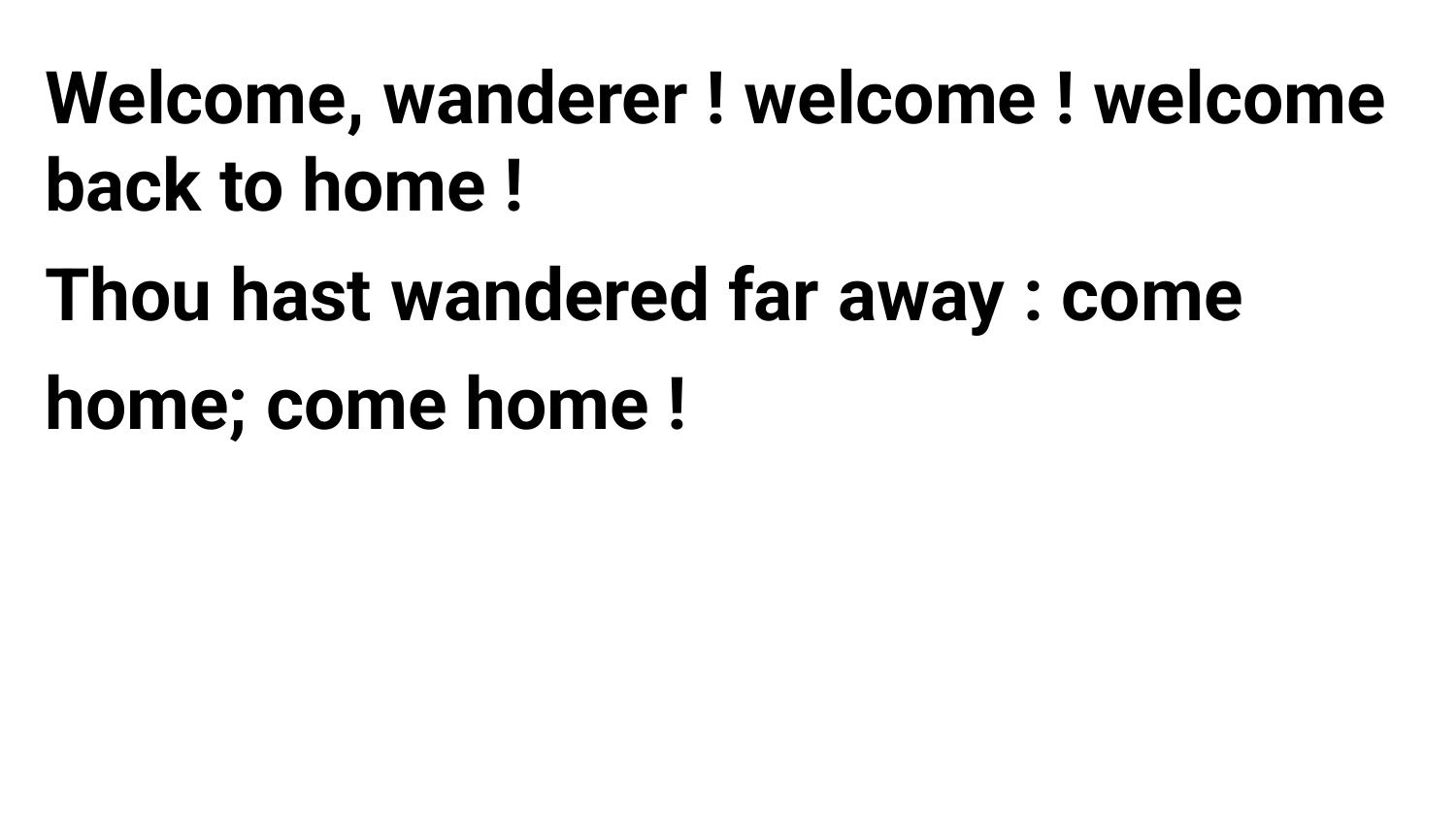

Welcome, wanderer ! welcome ! welcome back to home !
Thou hast wandered far away : come home; come home !